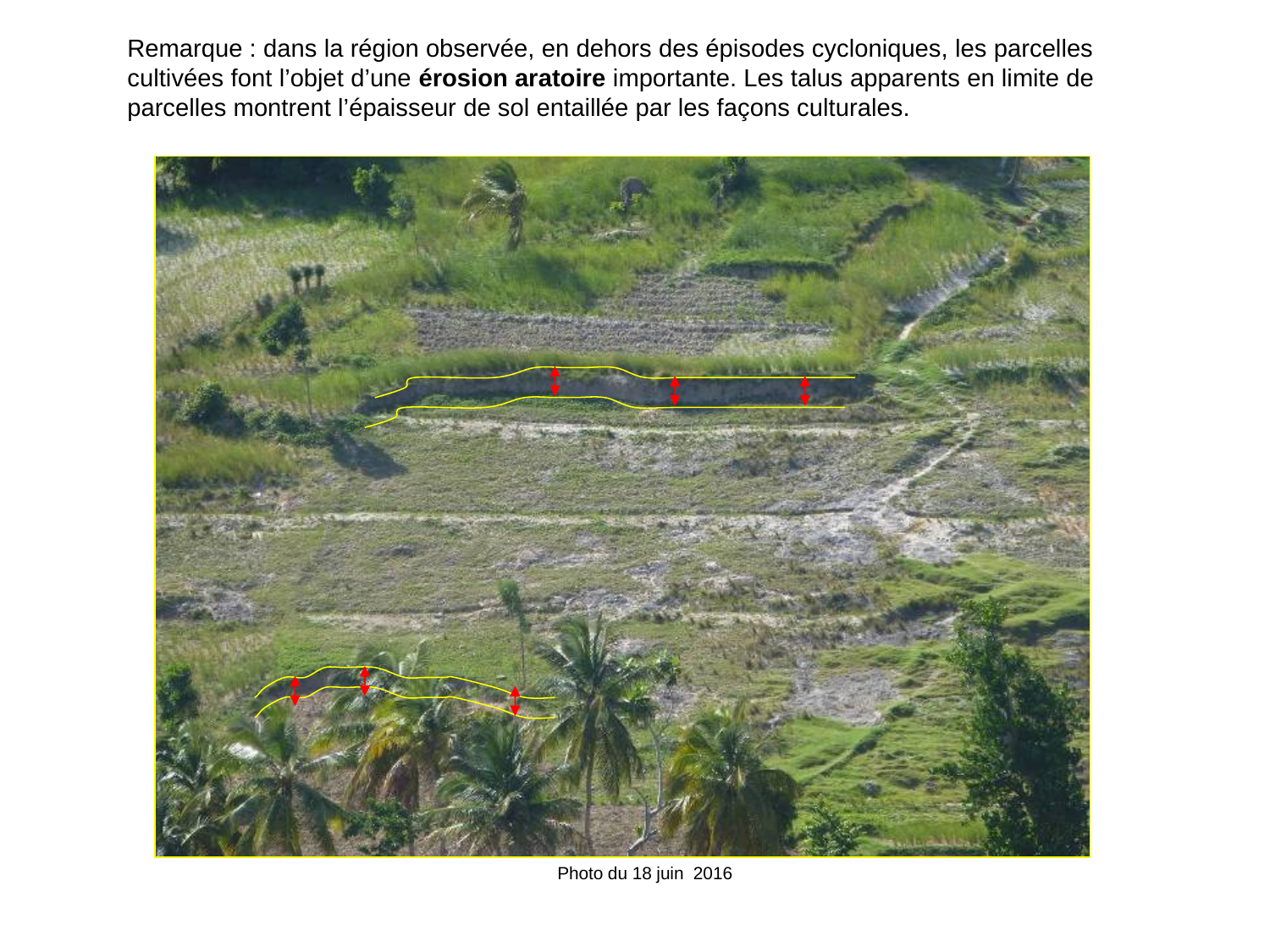

Remarque : dans la région observée, en dehors des épisodes cycloniques, les parcelles cultivées font l’objet d’une érosion aratoire importante. Les talus apparents en limite de parcelles montrent l’épaisseur de sol entaillée par les façons culturales.
#

Photo du 18 juin  2016